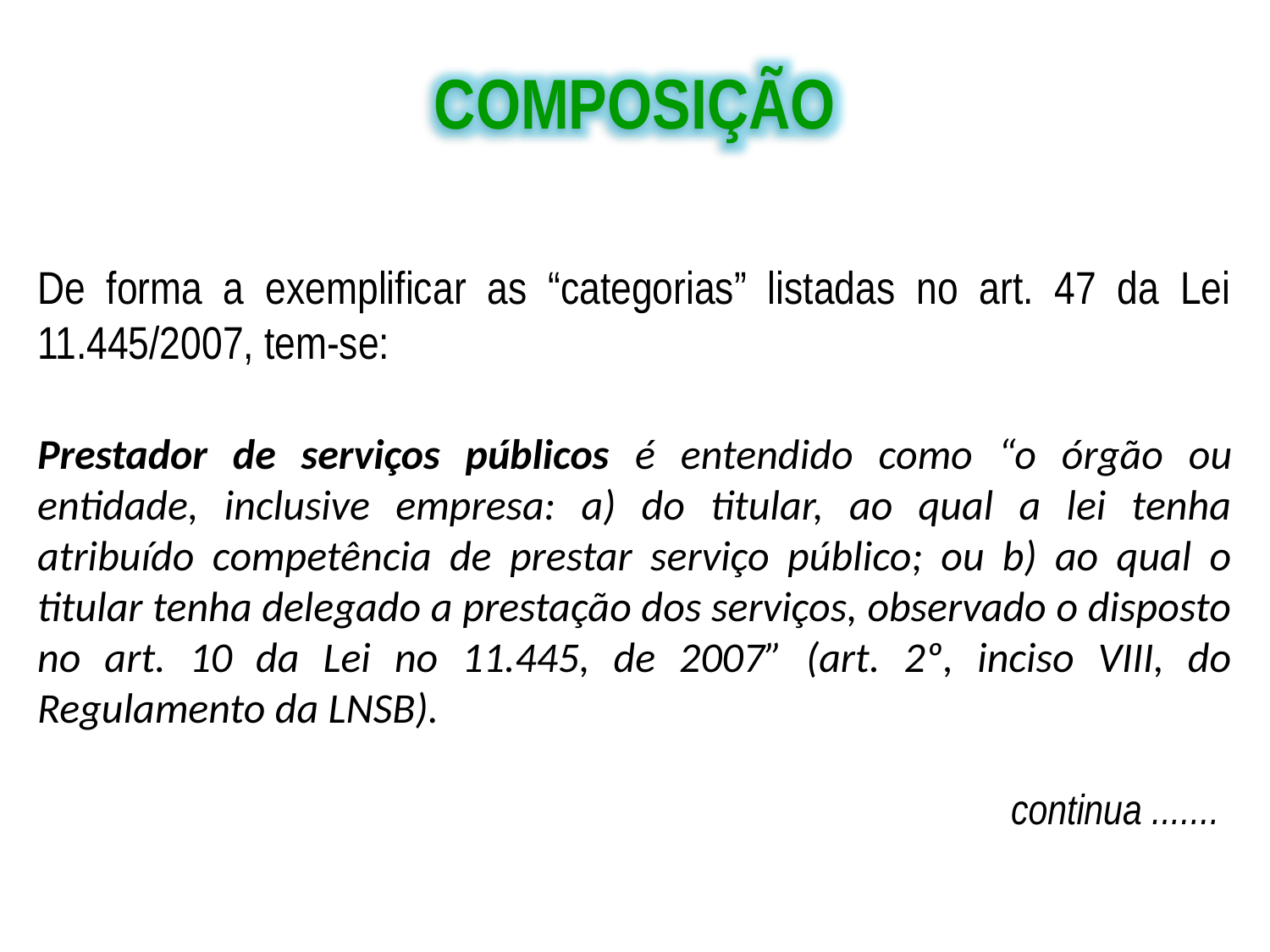

COMPOSIÇÃO
De forma a exemplificar as “categorias” listadas no art. 47 da Lei 11.445/2007, tem-se:

Prestador de serviços públicos é entendido como “o órgão ou entidade, inclusive empresa: a) do titular, ao qual a lei tenha atribuído competência de prestar serviço público; ou b) ao qual o titular tenha delegado a prestação dos serviços, observado o disposto no art. 10 da Lei no 11.445, de 2007” (art. 2º, inciso VIII, do Regulamento da LNSB).

                                                                                                    continua .......